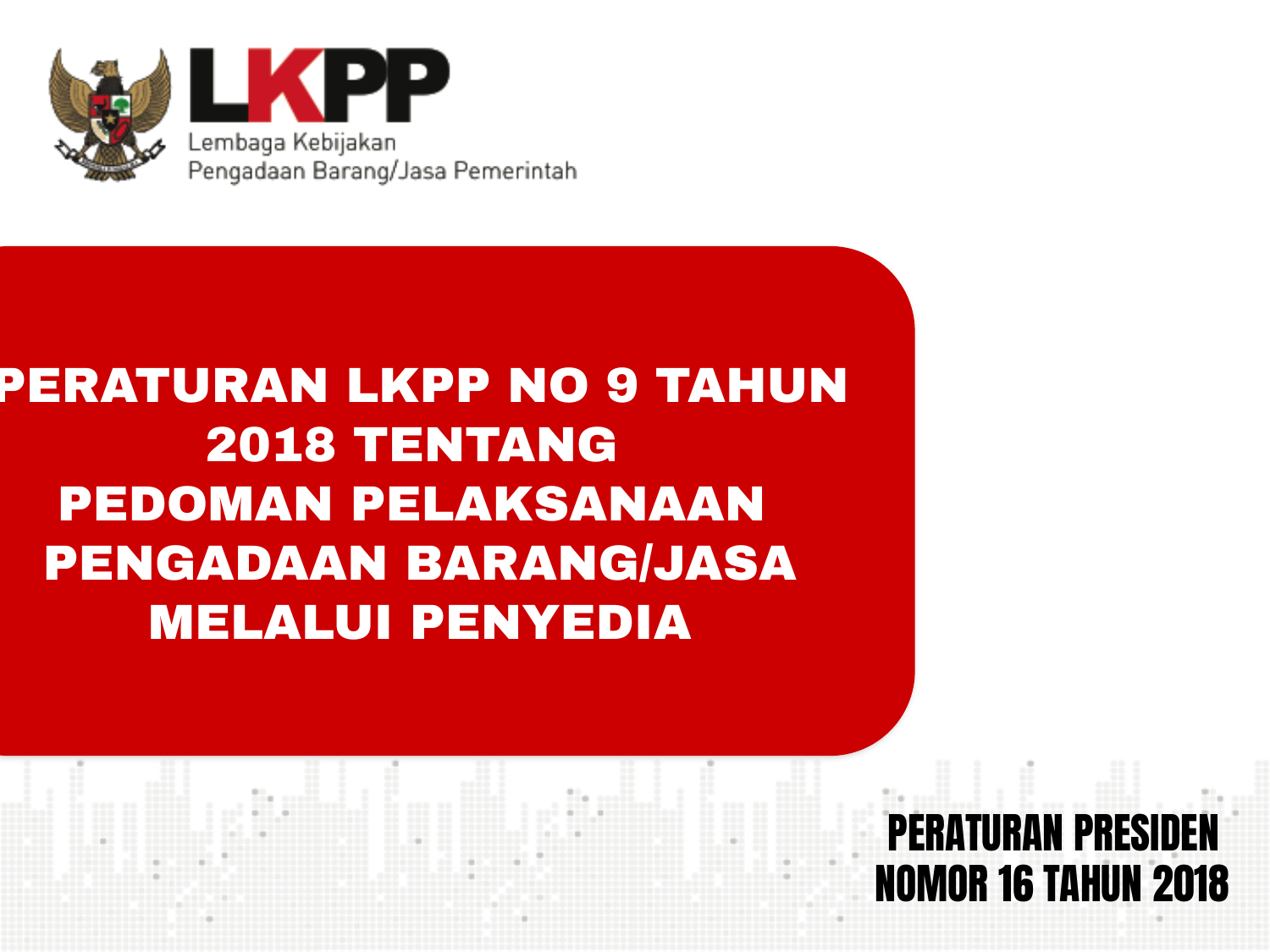

PERATURAN LKPP NO 9 TAHUN 2018 TENTANG
PEDOMAN PELAKSANAAN  PENGADAAN BARANG/JASA MELALUI PENYEDIA
PERATURAN PRESIDEN
NOMOR 16 TAHUN 2018